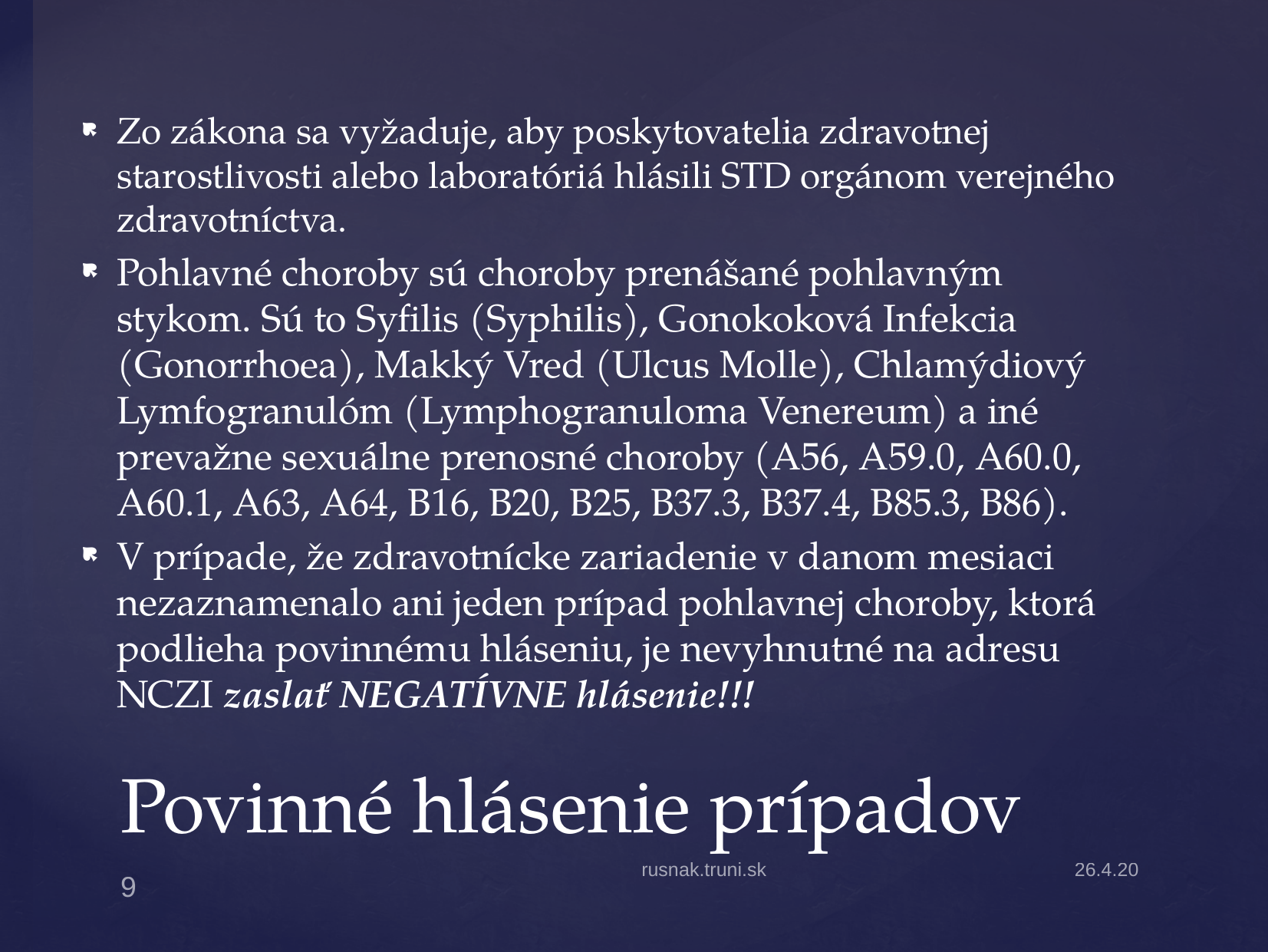

Zo zákona sa vyžaduje, aby poskytovatelia zdravotnej starostlivosti alebo laboratóriá hlásili STD orgánom verejného zdravotníctva.
Pohlavné choroby sú choroby prenášané pohlavným stykom. Sú to Syfilis (Syphilis), Gonokoková Infekcia (Gonorrhoea), Makký Vred (Ulcus Molle), Chlamýdiový Lymfogranulóm (Lymphogranuloma Venereum) a iné prevažne sexuálne prenosné choroby (A56, A59.0, A60.0, A60.1, A63, A64, B16, B20, B25, B37.3, B37.4, B85.3, B86).
V prípade, že zdravotnícke zariadenie v danom mesiaci nezaznamenalo ani jeden prípad pohlavnej choroby, ktorá podlieha povinnému hláseniu, je nevyhnutné na adresu NCZI zaslať NEGATÍVNE hlásenie!!!
# Povinné hlásenie prípadov
rusnak.truni.sk
26.4.20
9